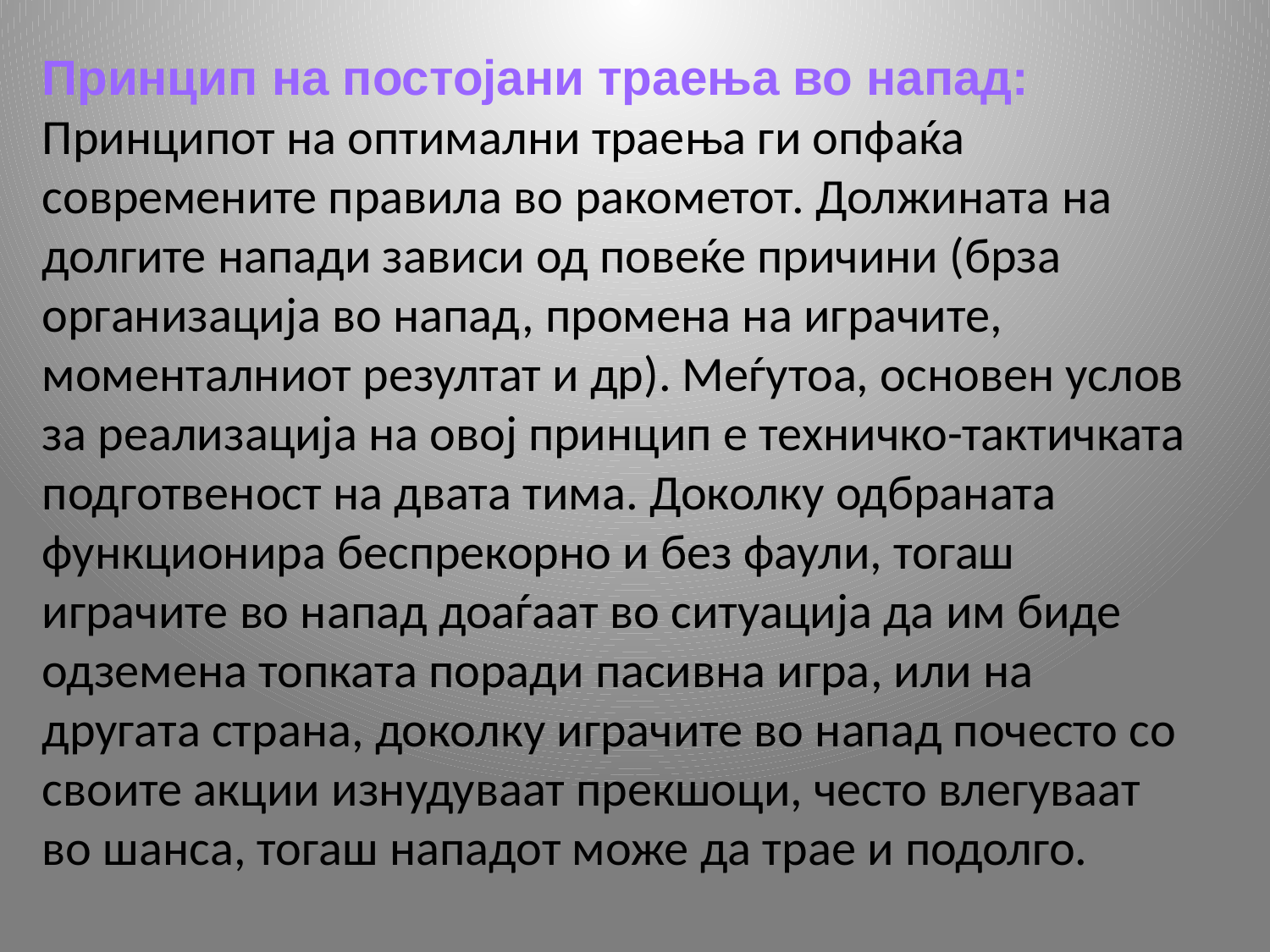

Принцип на постојани траења во напад:
Принципот на оптимални траења ги опфаќа современите правила во ракометот. Должината на долгите напади зависи од повеќе причини (брза организација во напад, промена на играчите, моменталниот резултат и др). Меѓутоа, основен услов за реализација на овој принцип е техничко-тактичката подготвеност на двата тима. Доколку одбраната функционира беспрекорно и без фаули, тогаш играчите во напад доаѓаат во ситуација да им биде одземена топката поради пасивна игра, или на другата страна, доколку играчите во напад почесто со своите акции изнудуваат прекшоци, често влегуваат во шанса, тогаш нападот може да трае и подолго.